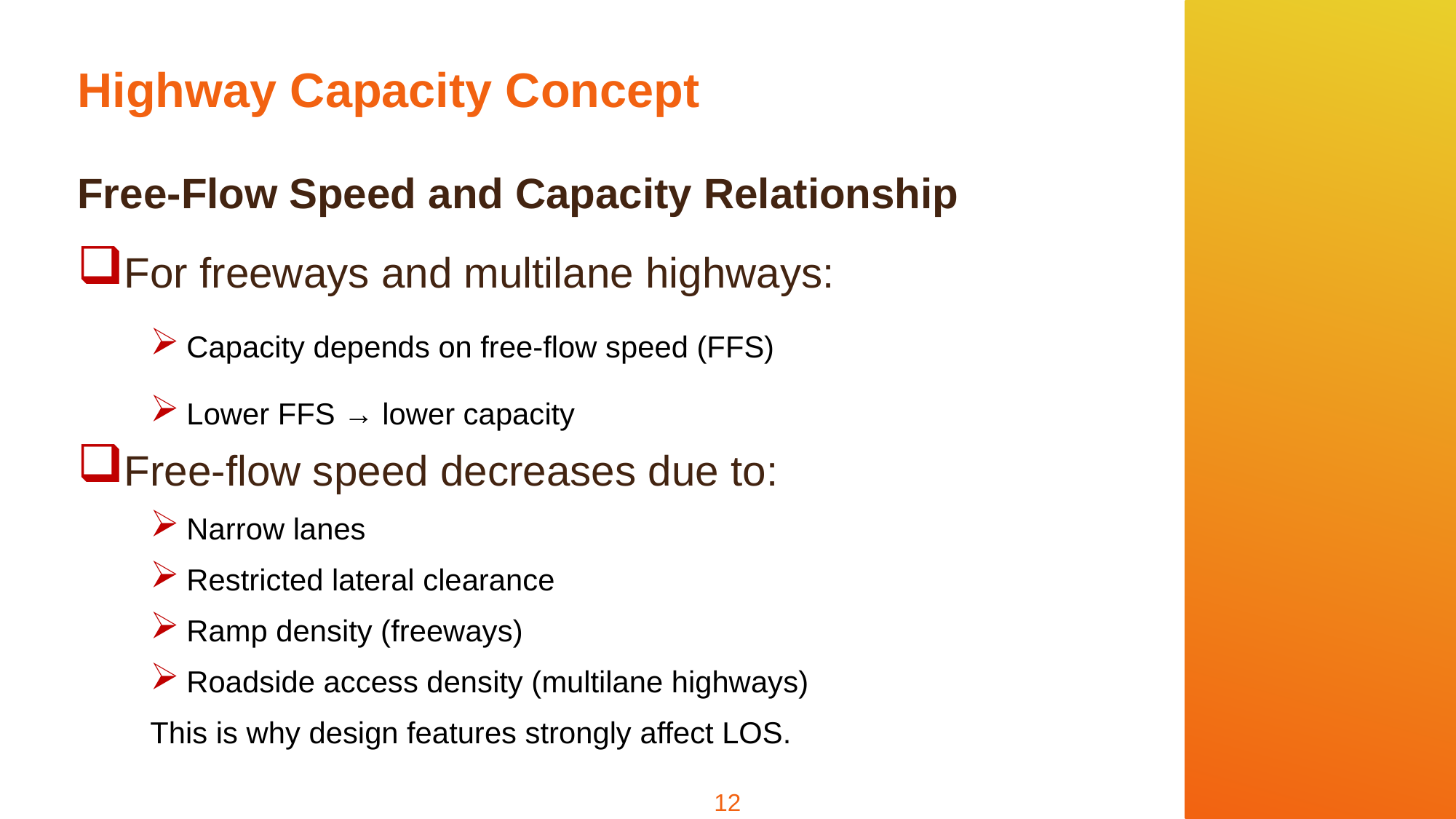

# Highway Capacity Concept
Free-Flow Speed and Capacity Relationship
For freeways and multilane highways:
Capacity depends on free-flow speed (FFS)
Lower FFS → lower capacity
Free-flow speed decreases due to:
Narrow lanes
Restricted lateral clearance
Ramp density (freeways)
Roadside access density (multilane highways)
This is why design features strongly affect LOS.